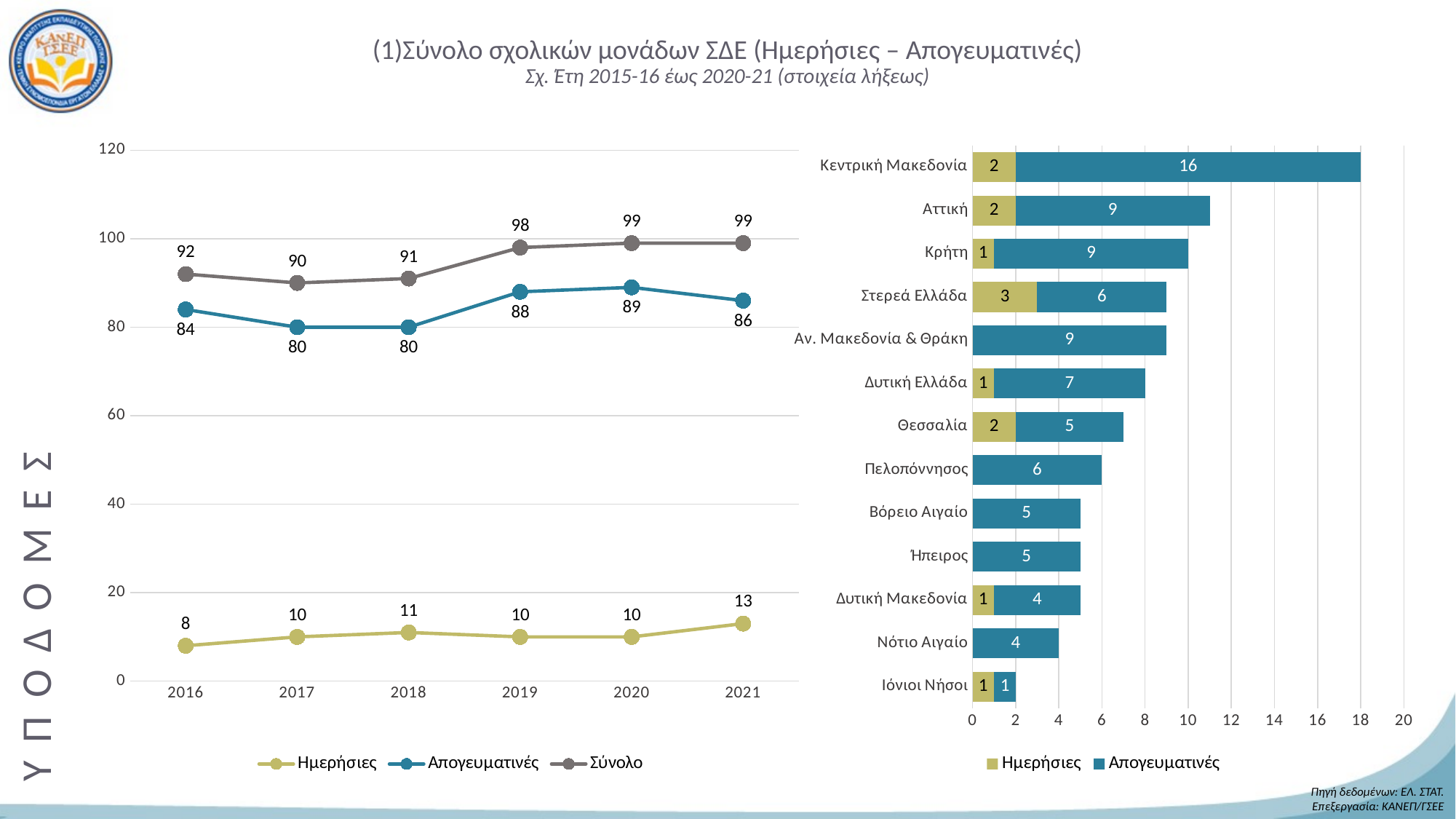

# (1)Σύνολο σχολικών μονάδων ΣΔΕ (Ημερήσιες – Απογευματινές) Σχ. Έτη 2015-16 έως 2020-21 (στοιχεία λήξεως)

### Chart

| Category | Ημερήσιες | Απογευματινές | Σύνολο |
|---|---|---|---|
| 2016 | 8.0 | 84.0 | 92.0 |
| 2017 | 10.0 | 80.0 | 90.0 |
| 2018 | 11.0 | 80.0 | 91.0 |
| 2019 | 10.0 | 88.0 | 98.0 |
| 2020 | 10.0 | 89.0 | 99.0 |
| 2021 | 13.0 | 86.0 | 99.0 |

### Chart

| Category | Ημερήσιες | Απογευματινές |
|---|---|---|
| Ιόνιοι Νήσοι | 1.0 | 1.0 |
| Νότιο Αιγαίο | 0.0 | 4.0 |
| Δυτική Μακεδονία | 1.0 | 4.0 |
| Ήπειρος | 0.0 | 5.0 |
| Βόρειο Αιγαίο | 0.0 | 5.0 |
| Πελοπόννησος | 0.0 | 6.0 |
| Θεσσαλία | 2.0 | 5.0 |
| Δυτική Ελλάδα | 1.0 | 7.0 |
| Αν. Μακεδονία & Θράκη | 0.0 | 9.0 |
| Στερεά Ελλάδα | 3.0 | 6.0 |
| Κρήτη | 1.0 | 9.0 |
| Αττική | 2.0 | 9.0 |
| Κεντρική Μακεδονία | 2.0 | 16.0 |
ΥΠΟΔΟΜΕΣ
Πηγή δεδομένων: ΕΛ. ΣΤΑΤ.
Επεξεργασία: ΚΑΝΕΠ/ΓΣΕΕ